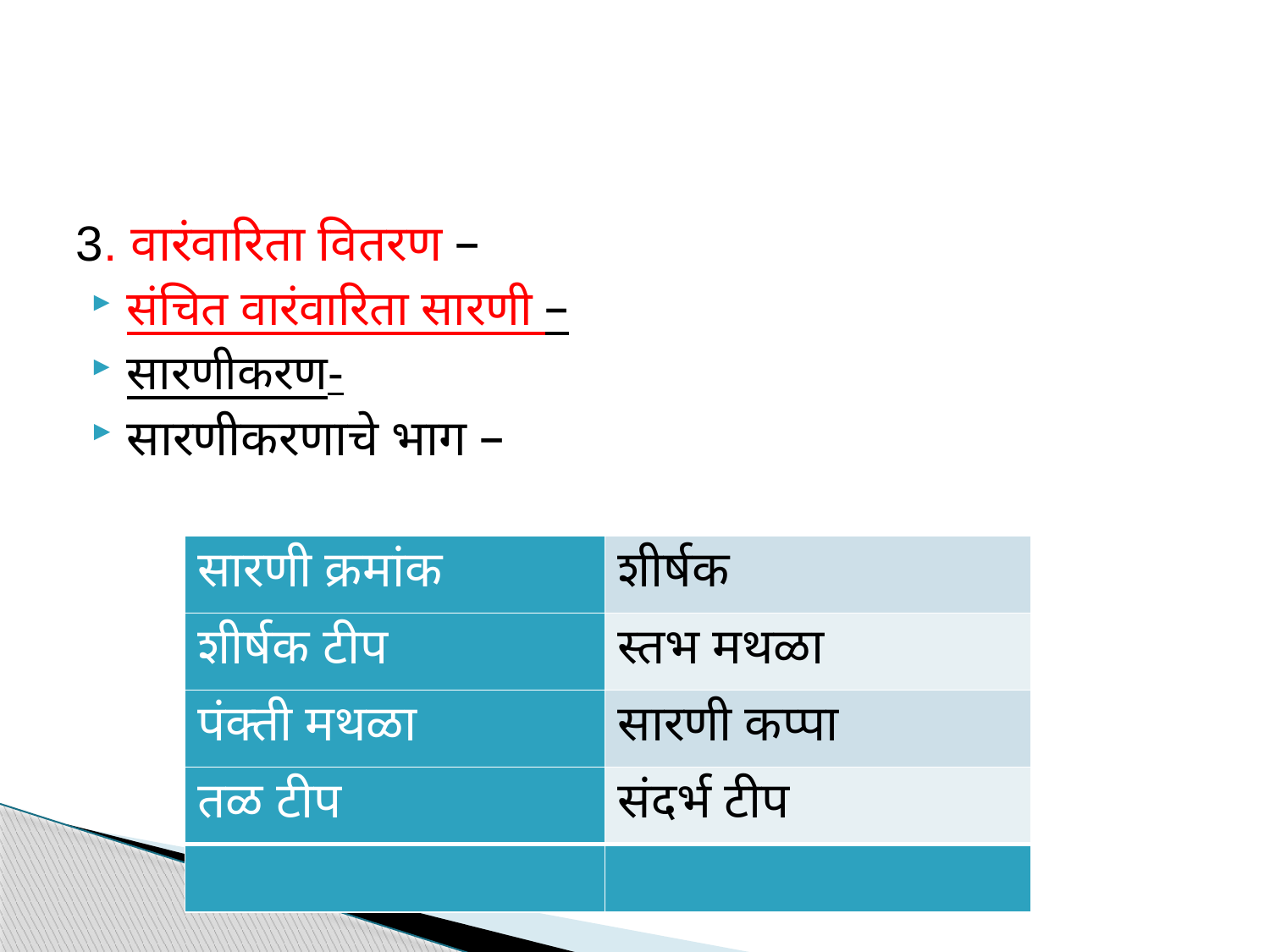

3. वारंवारिता वितरण –
संचित वारंवारिता सारणी –
सारणीकरण-
सारणीकरणाचे भाग –

| सारणी क्रमांक | शीर्षक |
| --- | --- |
| शीर्षक टीप | स्तभ मथळा |
| पंक्ती मथळा | सारणी कप्पा |
| तळ टीप | संदर्भ टीप |
|  |  |